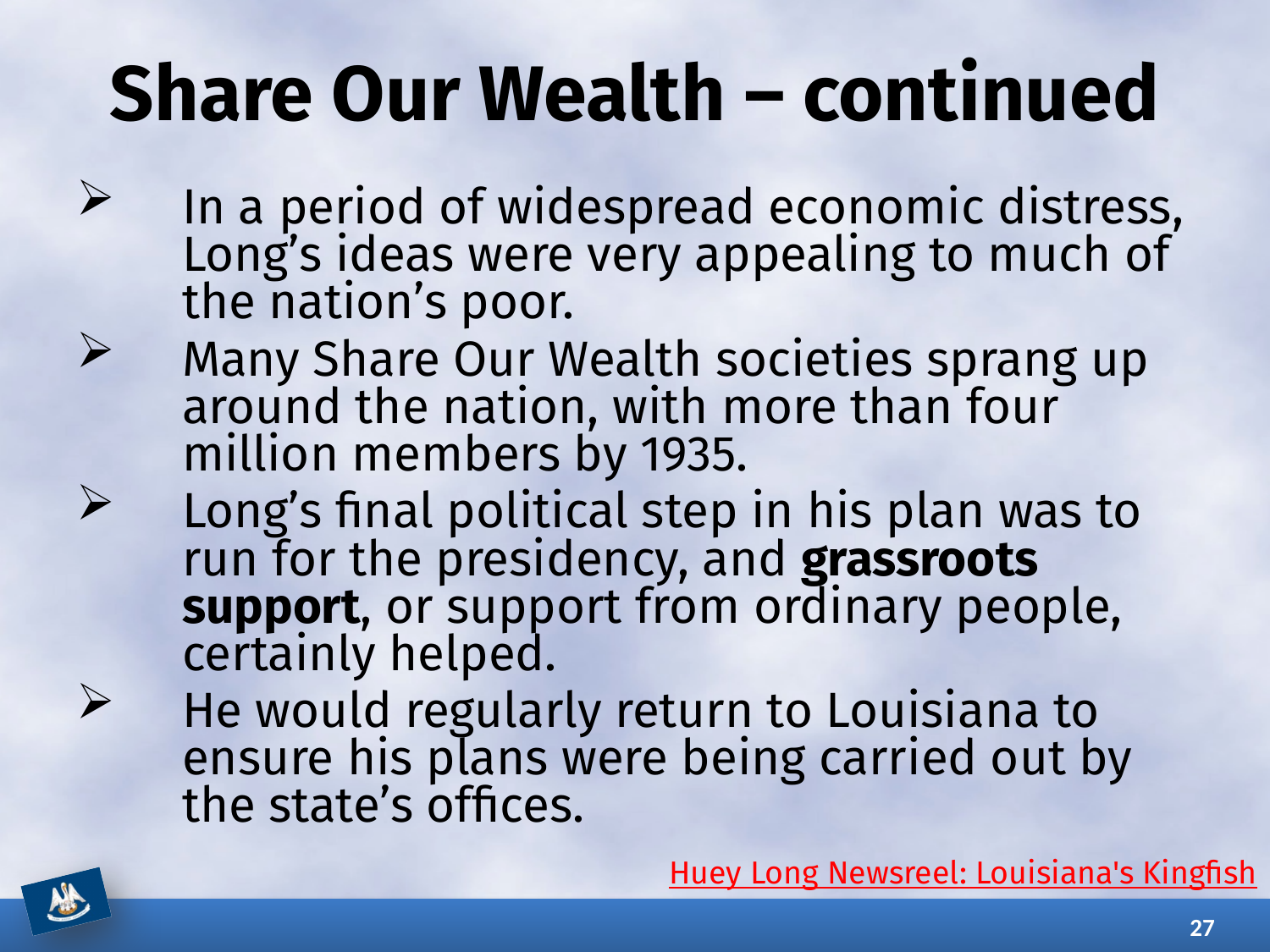

# Share Our Wealth – continued
In a period of widespread economic distress, Long’s ideas were very appealing to much of the nation’s poor.
Many Share Our Wealth societies sprang up around the nation, with more than four million members by 1935.
Long’s final political step in his plan was to run for the presidency, and grassroots support, or support from ordinary people, certainly helped.
He would regularly return to Louisiana to ensure his plans were being carried out by the state’s offices.

Huey Long Newsreel: Louisiana's Kingfish
27